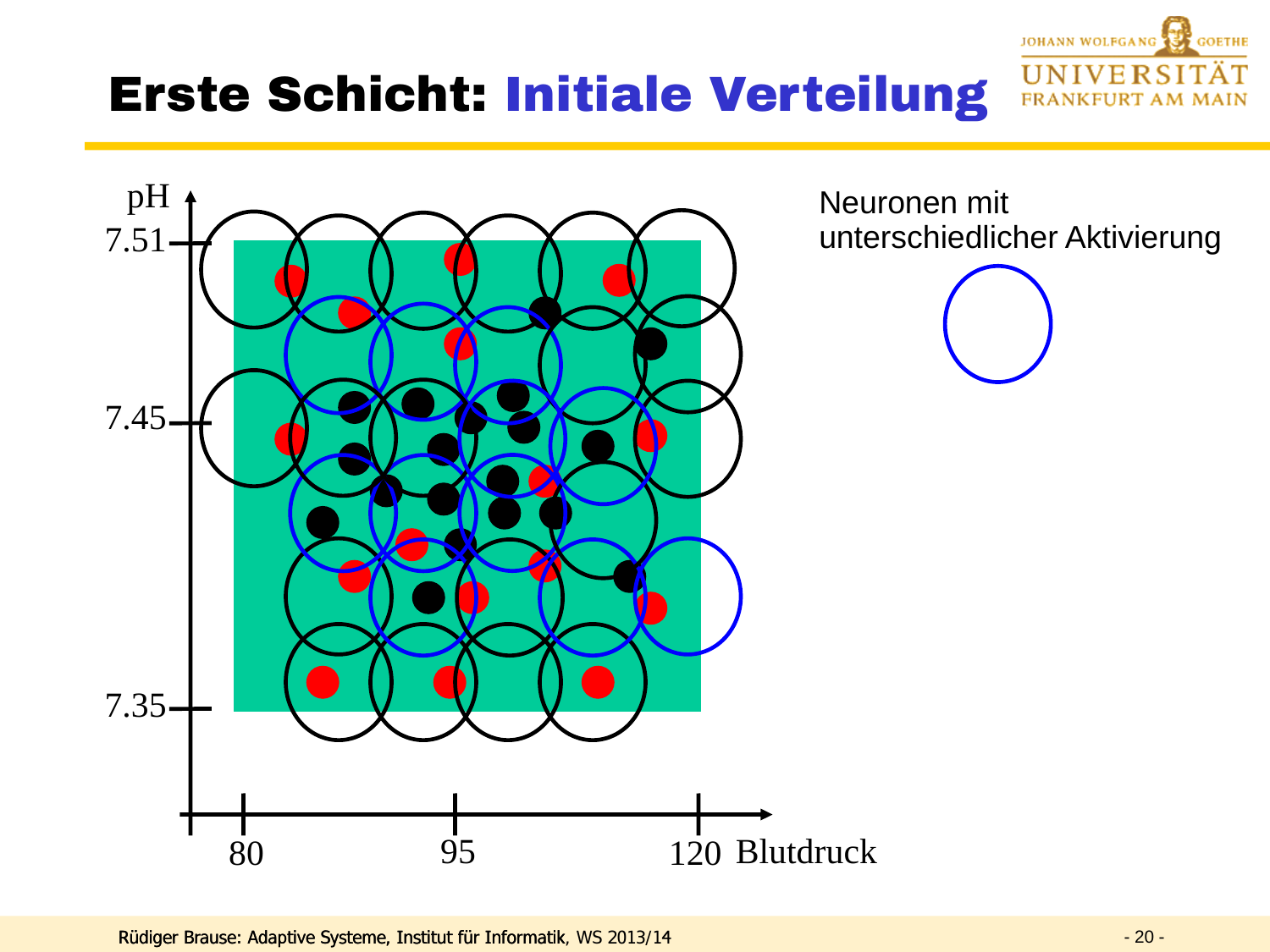

Erste Schicht: Initiale Verteilung
pH
Neuronen mit
unterschiedlicher Aktivierung

7.51

7.45

7.35

95
Blutdruck
80
120
- 20 -
Rüdiger Brause: Adaptive Systeme, Institut für Informatik, WS 2013/14
Rüdiger Brause: Adaptive Systeme, Institut für Informatik